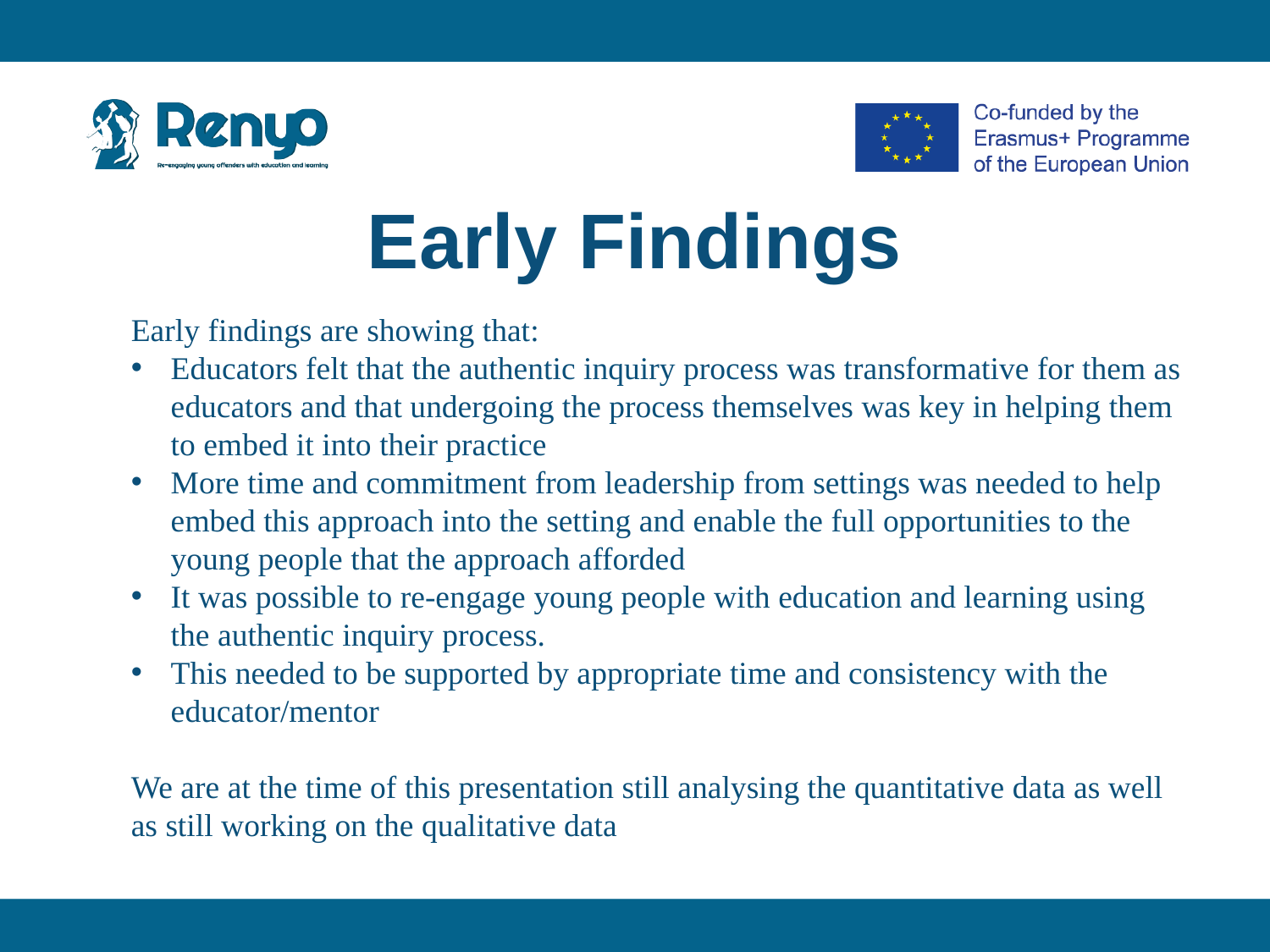

# Early Findings
Early findings are showing that:
Educators felt that the authentic inquiry process was transformative for them as educators and that undergoing the process themselves was key in helping them to embed it into their practice
More time and commitment from leadership from settings was needed to help embed this approach into the setting and enable the full opportunities to the young people that the approach afforded
It was possible to re-engage young people with education and learning using the authentic inquiry process.
This needed to be supported by appropriate time and consistency with the educator/mentor

We are at the time of this presentation still analysing the quantitative data as well as still working on the qualitative data